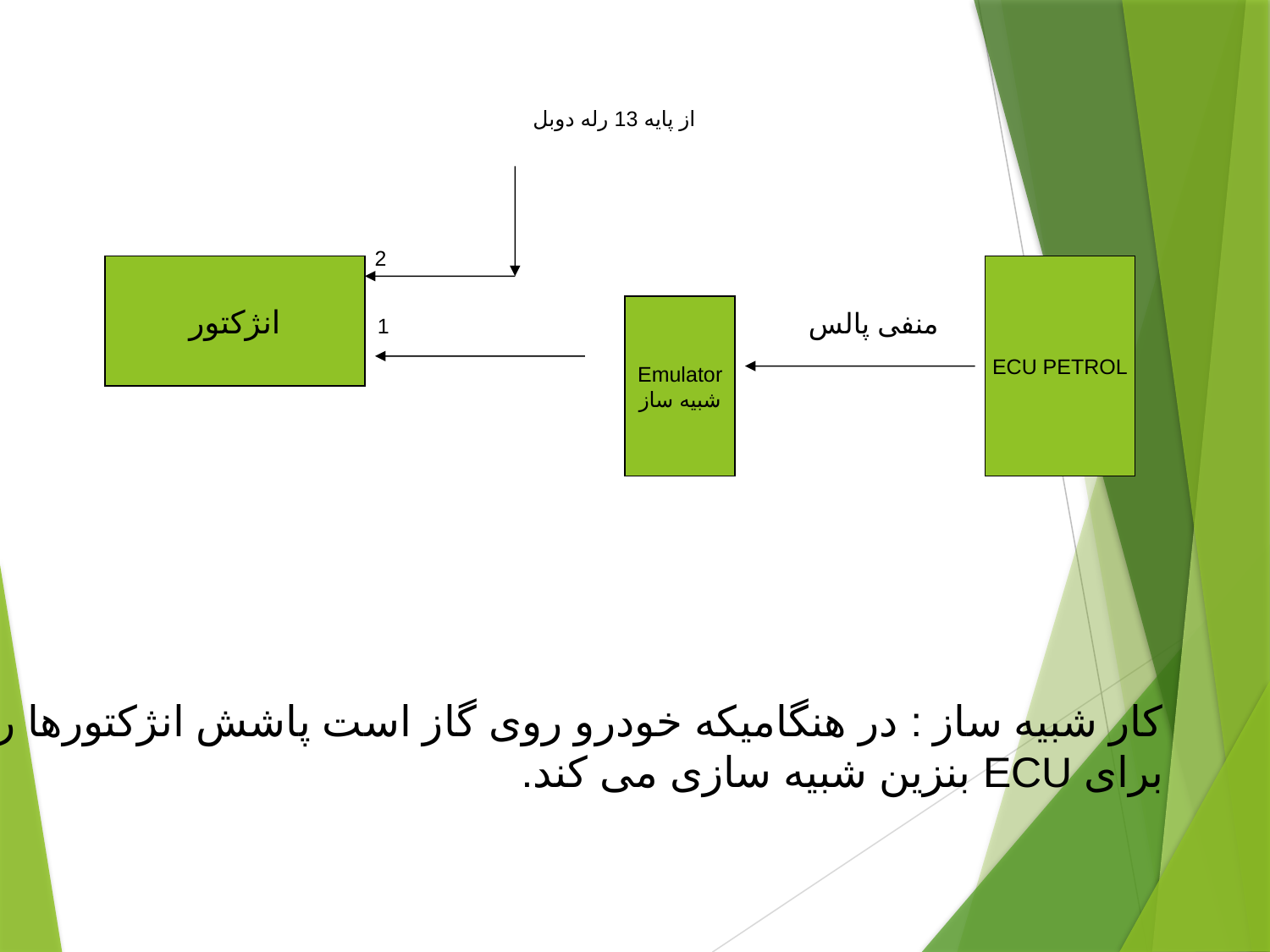

از پایه 13 رله دوبل

2
انژکتور
ECU PETROL

Emulator
شبیه ساز
منفی پالس
1

کار شبیه ساز : در هنگامیکه خودرو روی گاز است پاشش انژکتورها را
برای ECU بنزین شبیه سازی می کند.